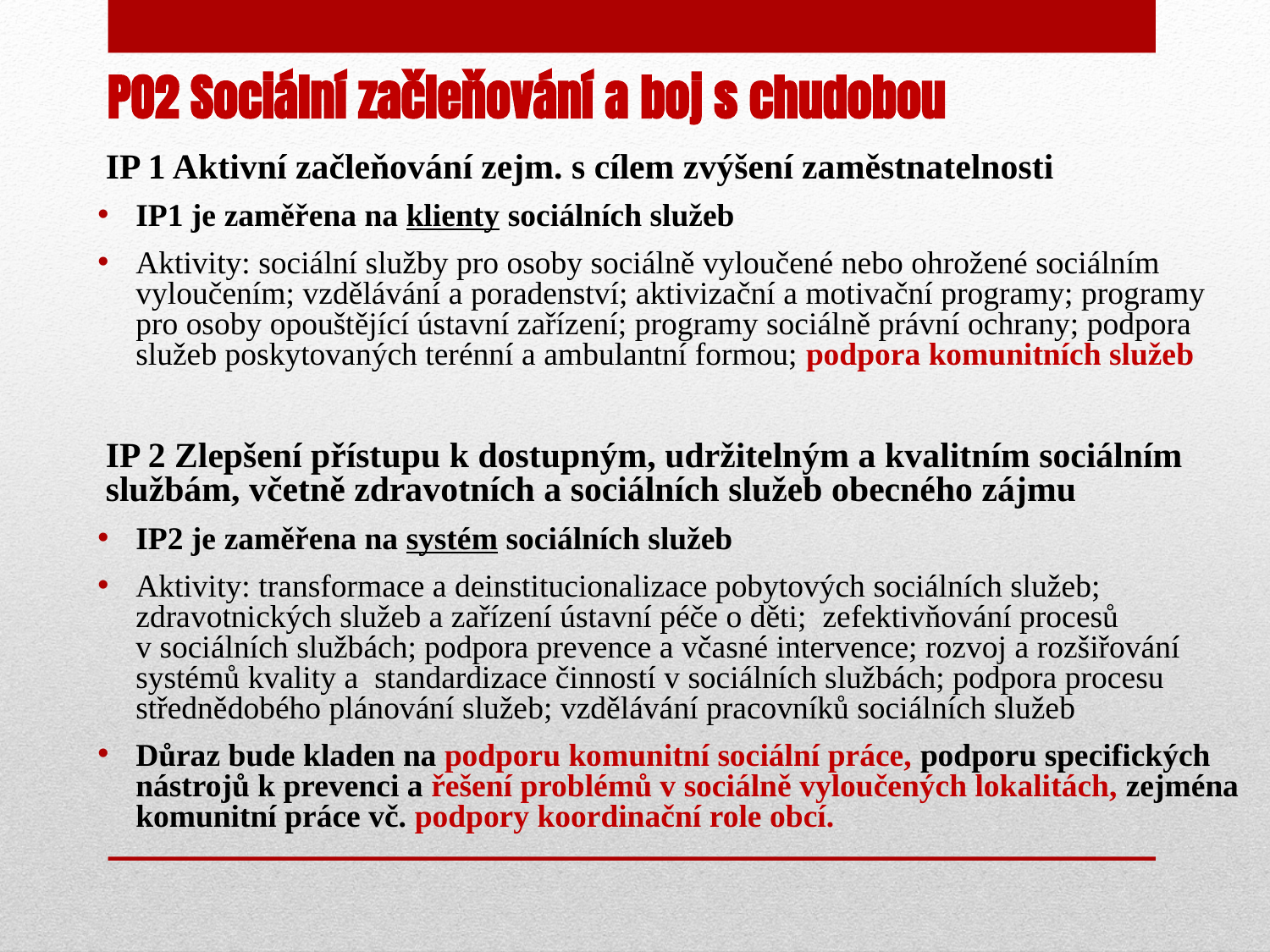

# PO2 Sociální začleňování a boj s chudobou
IP 1 Aktivní začleňování zejm. s cílem zvýšení zaměstnatelnosti
IP1 je zaměřena na klienty sociálních služeb
Aktivity: sociální služby pro osoby sociálně vyloučené nebo ohrožené sociálním vyloučením; vzdělávání a poradenství; aktivizační a motivační programy; programy pro osoby opouštějící ústavní zařízení; programy sociálně právní ochrany; podpora služeb poskytovaných terénní a ambulantní formou; podpora komunitních služeb

IP 2 Zlepšení přístupu k dostupným, udržitelným a kvalitním sociálním službám, včetně zdravotních a sociálních služeb obecného zájmu
IP2 je zaměřena na systém sociálních služeb
Aktivity: transformace a deinstitucionalizace pobytových sociálních služeb; zdravotnických služeb a zařízení ústavní péče o děti;  zefektivňování procesů v sociálních službách; podpora prevence a včasné intervence; rozvoj a rozšiřování systémů kvality a  standardizace činností v sociálních službách; podpora procesu střednědobého plánování služeb; vzdělávání pracovníků sociálních služeb
Důraz bude kladen na podporu komunitní sociální práce, podporu specifických nástrojů k prevenci a řešení problémů v sociálně vyloučených lokalitách, zejména komunitní práce vč. podpory koordinační role obcí.